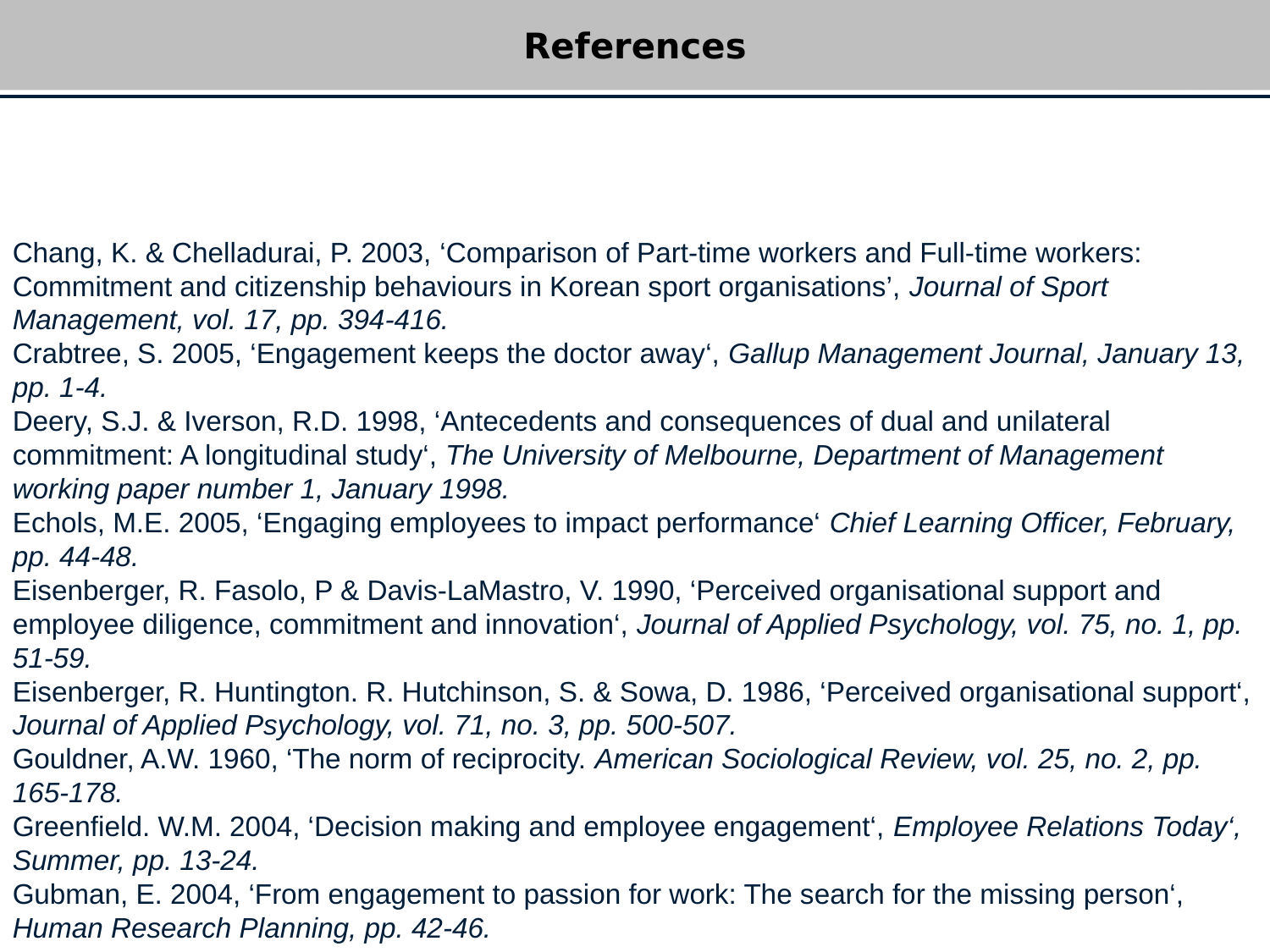

References

References
Chang, K. & Chelladurai, P. 2003, ‘Comparison of Part-time workers and Full-time workers: Commitment and citizenship behaviours in Korean sport organisations’, Journal of Sport Management, vol. 17, pp. 394-416.
Crabtree, S. 2005, ‘Engagement keeps the doctor away‘, Gallup Management Journal, January 13, pp. 1-4.
Deery, S.J. & Iverson, R.D. 1998, ‘Antecedents and consequences of dual and unilateral commitment: A longitudinal study‘, The University of Melbourne, Department of Management working paper number 1, January 1998.
Echols, M.E. 2005, ‘Engaging employees to impact performance‘ Chief Learning Officer, February, pp. 44-48.
Eisenberger, R. Fasolo, P & Davis-LaMastro, V. 1990, ‘Perceived organisational support and employee diligence, commitment and innovation‘, Journal of Applied Psychology, vol. 75, no. 1, pp. 51-59.
Eisenberger, R. Huntington. R. Hutchinson, S. & Sowa, D. 1986, ‘Perceived organisational support‘, Journal of Applied Psychology, vol. 71, no. 3, pp. 500-507.
Gouldner, A.W. 1960, ‘The norm of reciprocity. American Sociological Review, vol. 25, no. 2, pp. 165-178.
Greenfield. W.M. 2004, ‘Decision making and employee engagement‘, Employee Relations Today‘, Summer, pp. 13-24.
Gubman, E. 2004, ‘From engagement to passion for work: The search for the missing person‘, Human Research Planning, pp. 42-46.